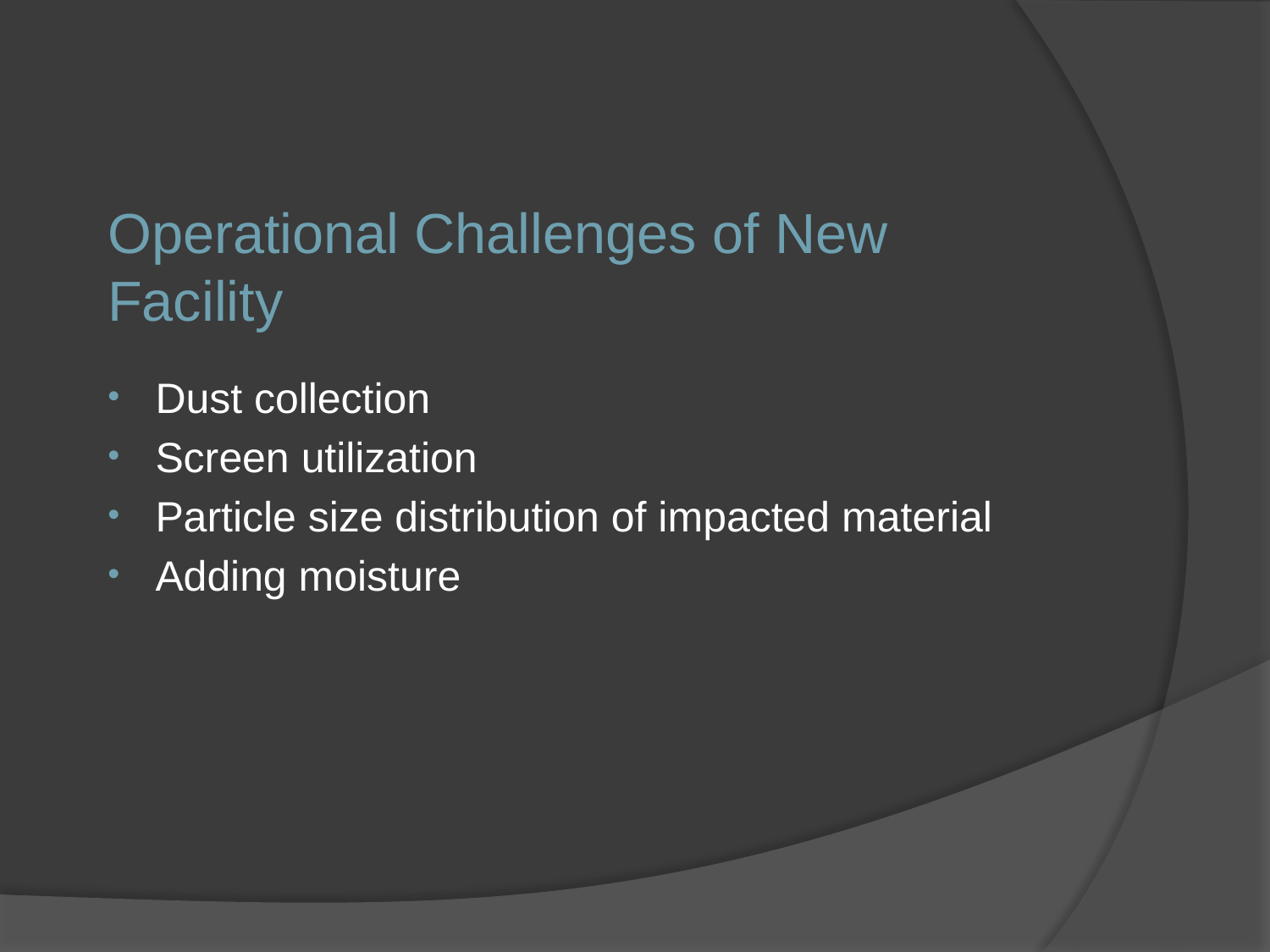

Operational Challenges of New Facility
Dust collection
Screen utilization
Particle size distribution of impacted material
Adding moisture